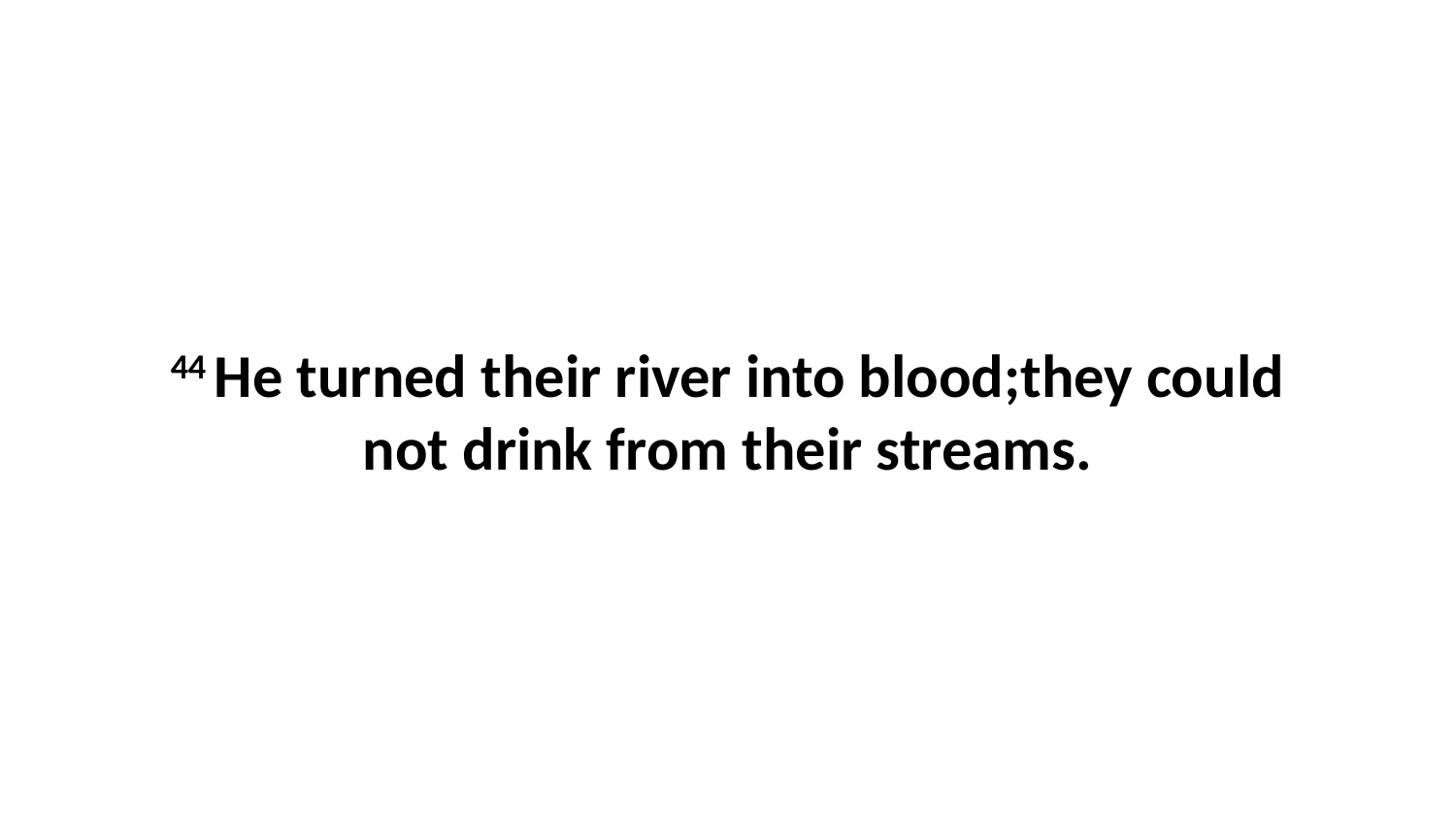

44 He turned their river into blood;they could not drink from their streams.